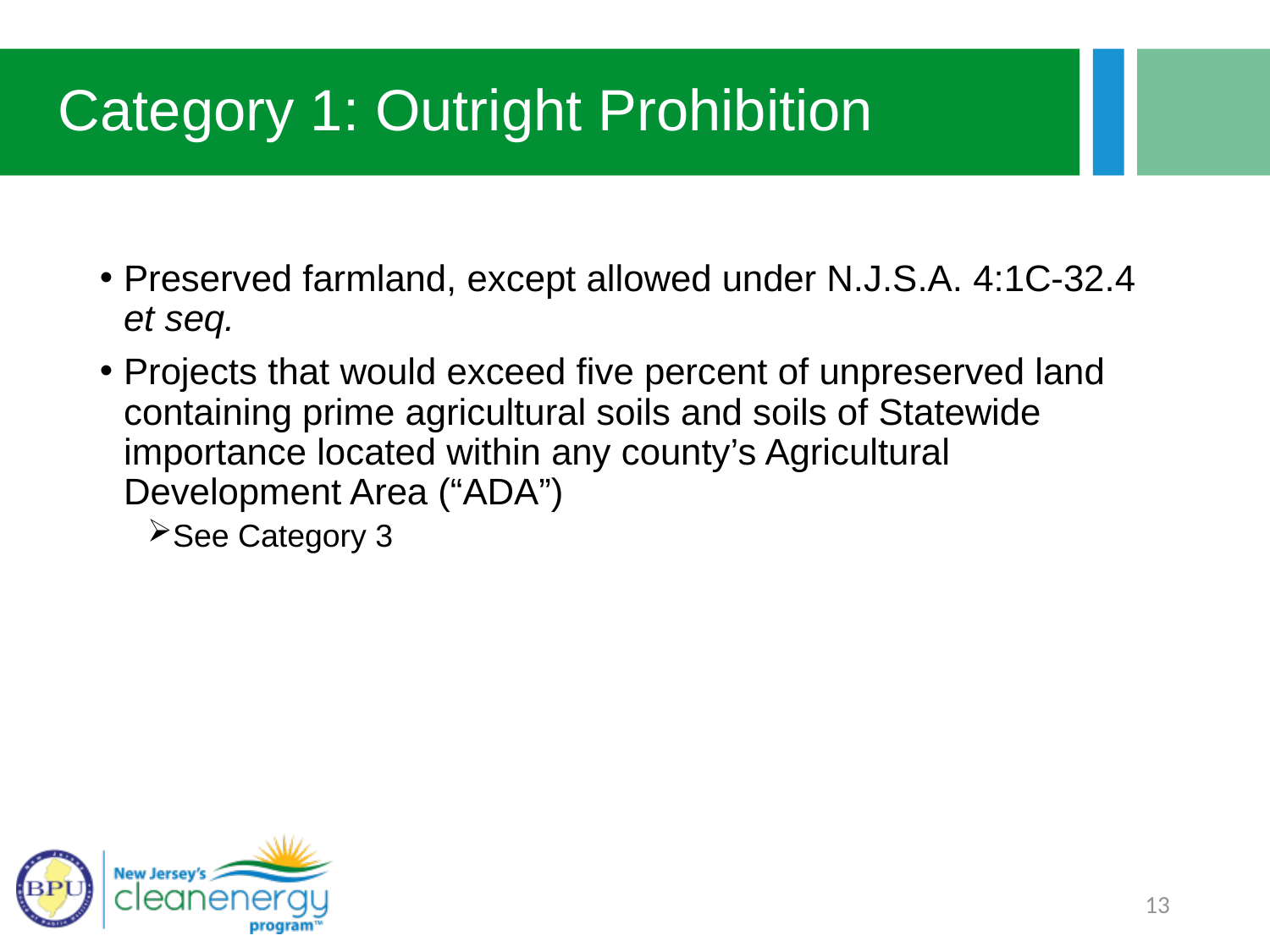

# Category 1: Outright Prohibition
Preserved farmland, except allowed under N.J.S.A. 4:1C-32.4 et seq.
Projects that would exceed five percent of unpreserved land containing prime agricultural soils and soils of Statewide importance located within any county’s Agricultural Development Area (“ADA”)
See Category 3
13